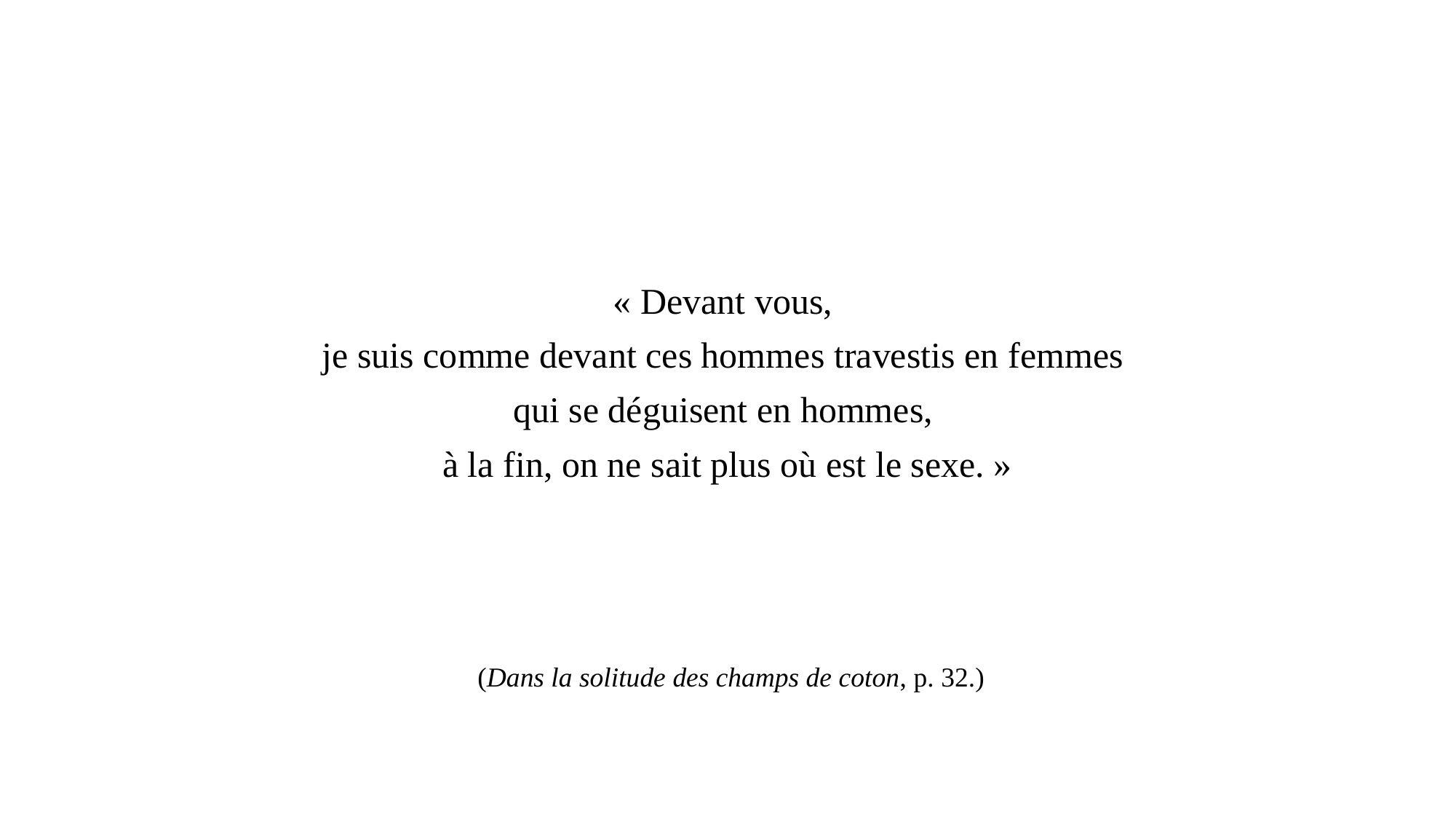

#

« Devant vous,
je suis comme devant ces hommes travestis en femmes
qui se déguisent en hommes,
à la fin, on ne sait plus où est le sexe. »

 (Dans la solitude des champs de coton, p. 32.)